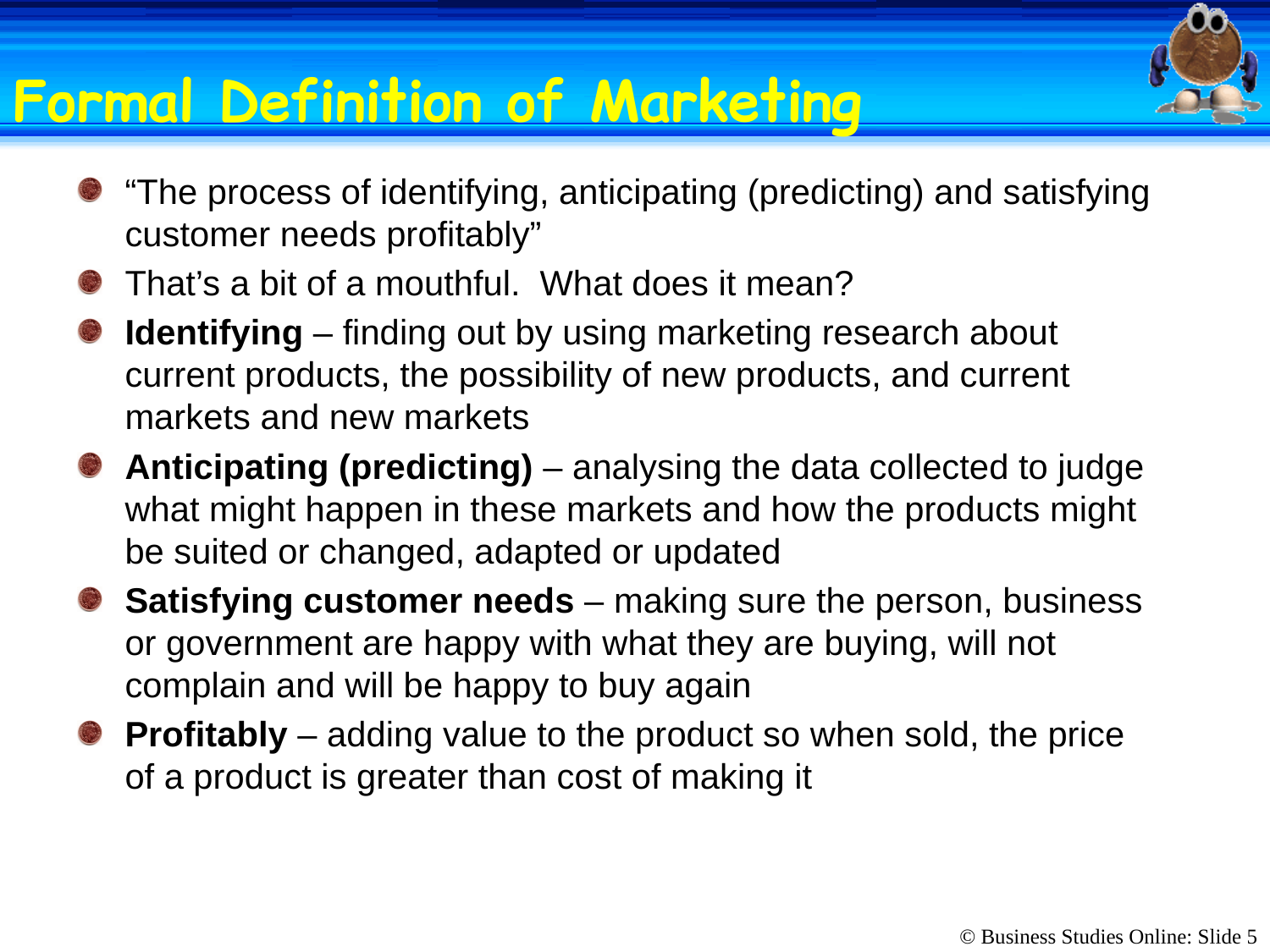

# Formal Definition of Marketing
“The process of identifying, anticipating (predicting) and satisfying customer needs profitably”
That’s a bit of a mouthful.  What does it mean?
Identifying – finding out by using marketing research about current products, the possibility of new products, and current markets and new markets
Anticipating (predicting) – analysing the data collected to judge what might happen in these markets and how the products might be suited or changed, adapted or updated
Satisfying customer needs – making sure the person, business or government are happy with what they are buying, will not complain and will be happy to buy again
Profitably – adding value to the product so when sold, the price of a product is greater than cost of making it